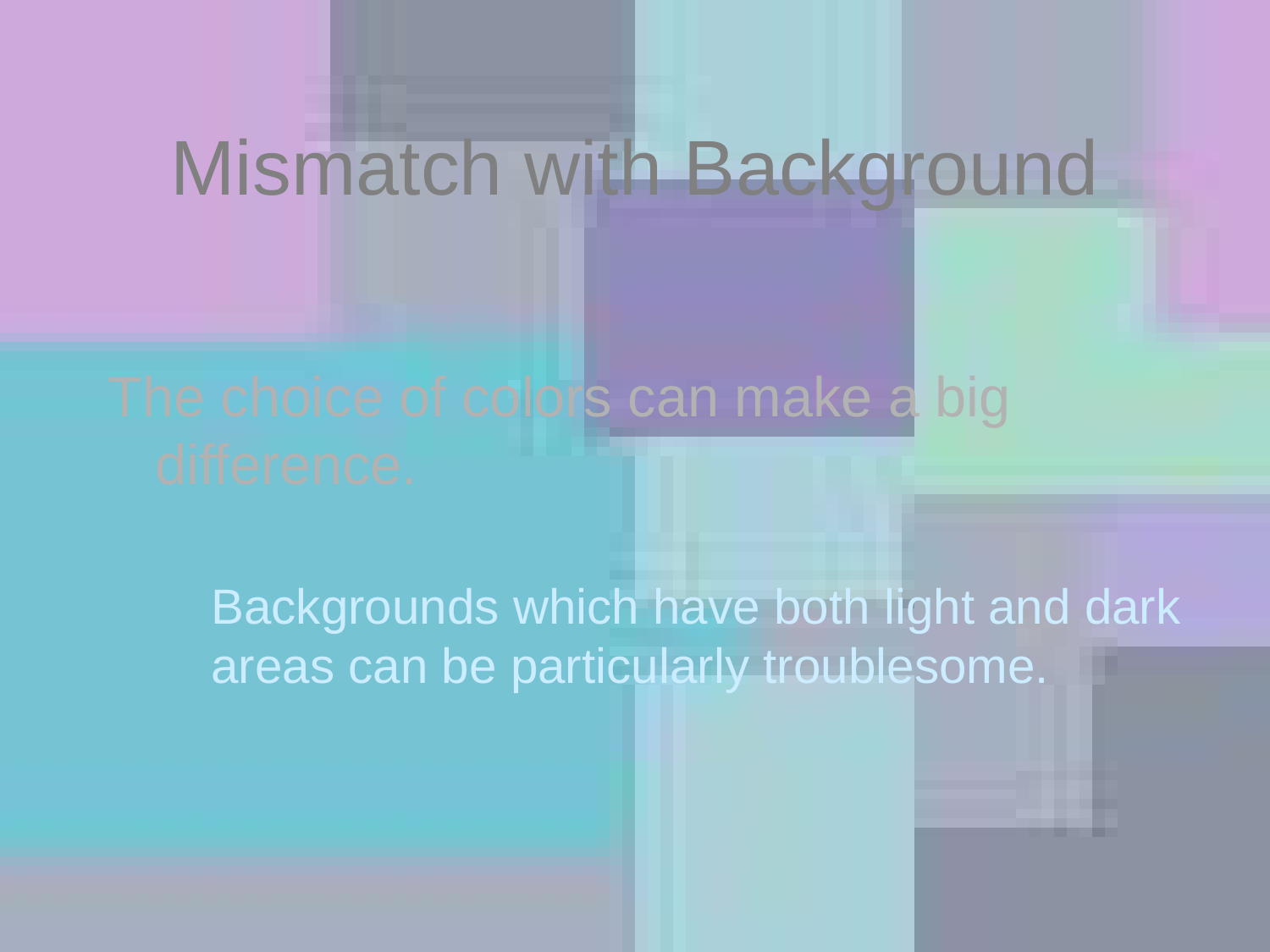

# Mismatch with Background

The choice of colors can make a big difference.

	Backgrounds which have both light and dark areas can be particularly troublesome.